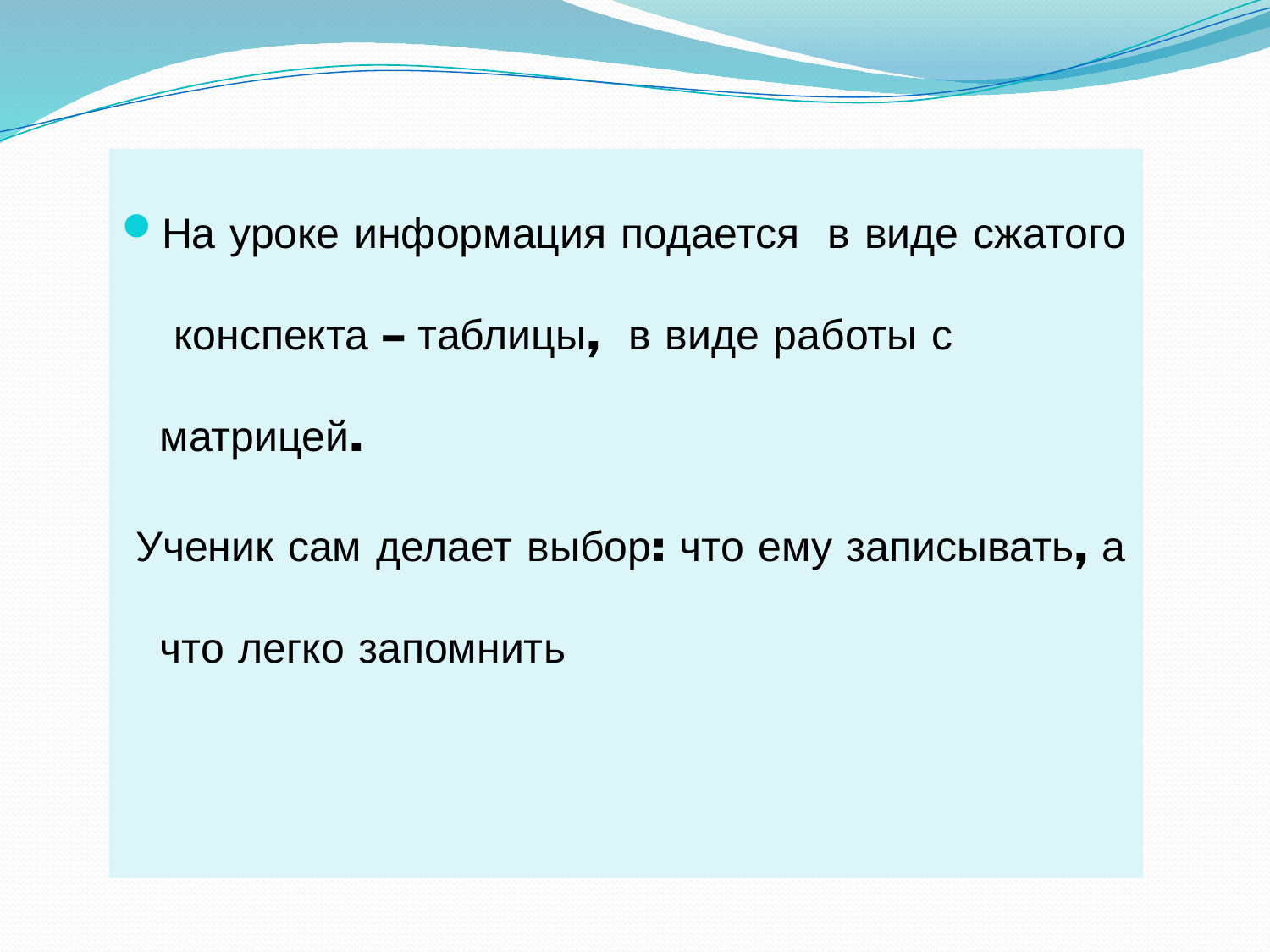

На уроке информация подается  в виде сжатого  конспекта – таблицы,  в виде работы с  матрицей.
 Ученик сам делает выбор: что ему записывать, а что легко запомнить